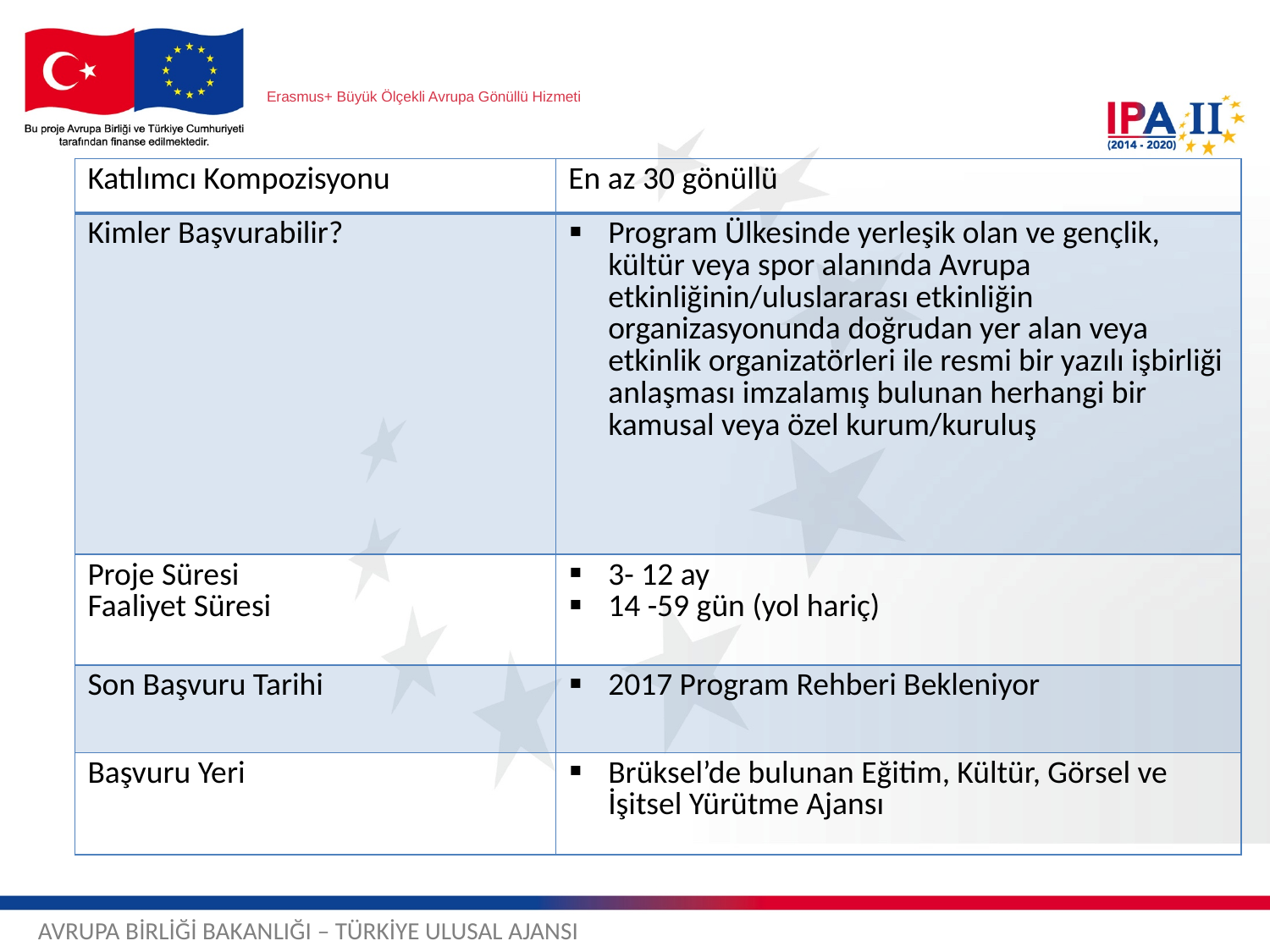

# Erasmus+ Büyük Ölçekli Avrupa Gönüllü Hizmeti
| Katılımcı Kompozisyonu | En az 30 gönüllü |
| --- | --- |
| Kimler Başvurabilir? | Program Ülkesinde yerleşik olan ve gençlik, kültür veya spor alanında Avrupa etkinliğinin/uluslararası etkinliğin organizasyonunda doğrudan yer alan veya etkinlik organizatörleri ile resmi bir yazılı işbirliği anlaşması imzalamış bulunan herhangi bir kamusal veya özel kurum/kuruluş |
| Proje Süresi Faaliyet Süresi | 3- 12 ay 14 -59 gün (yol hariç) |
| Son Başvuru Tarihi | 2017 Program Rehberi Bekleniyor |
| Başvuru Yeri | Brüksel’de bulunan Eğitim, Kültür, Görsel ve İşitsel Yürütme Ajansı |